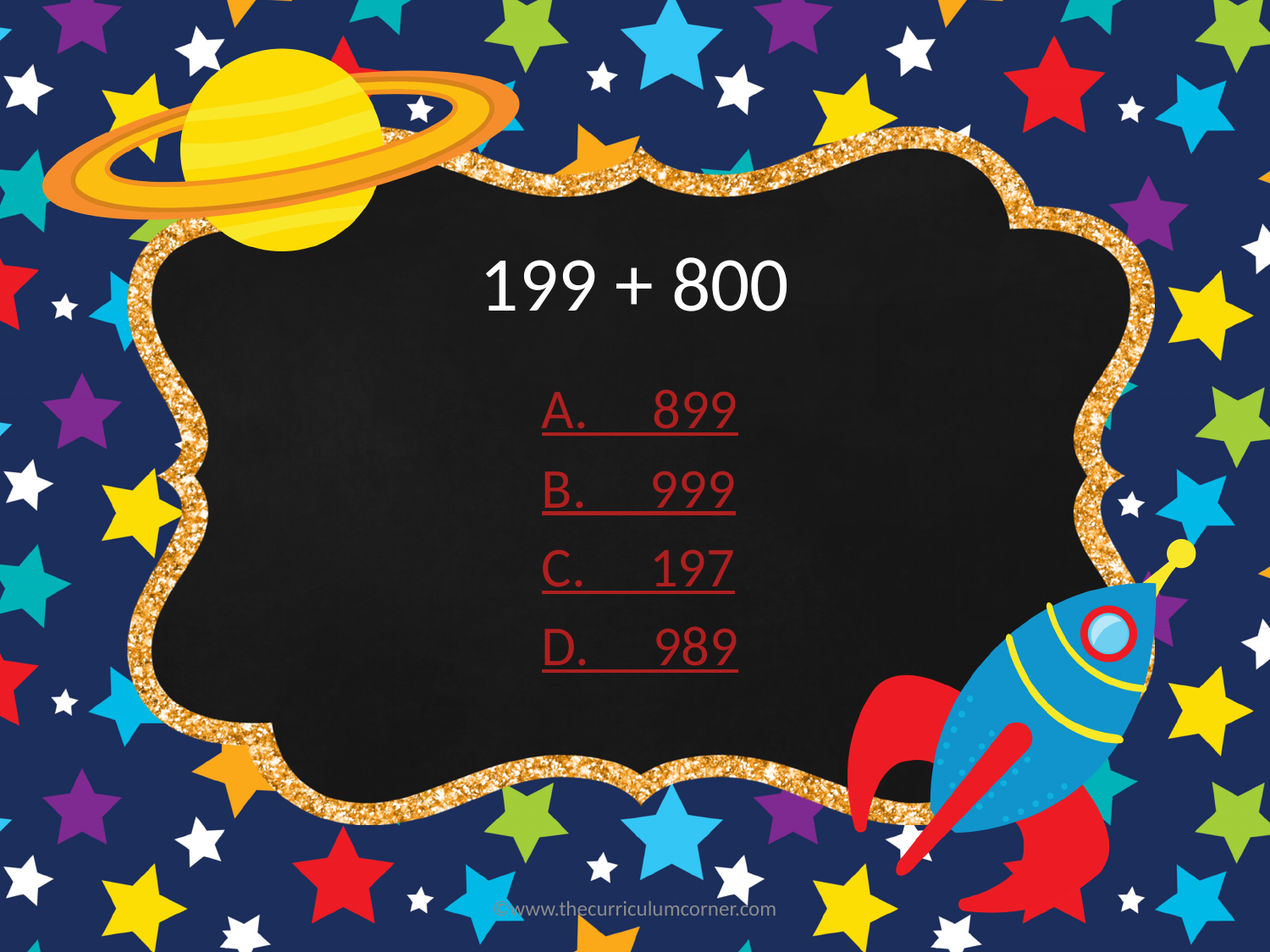

# 199 + 800
A.     899
B.     999
C.     197
D.     989
©www.thecurriculumcorner.com